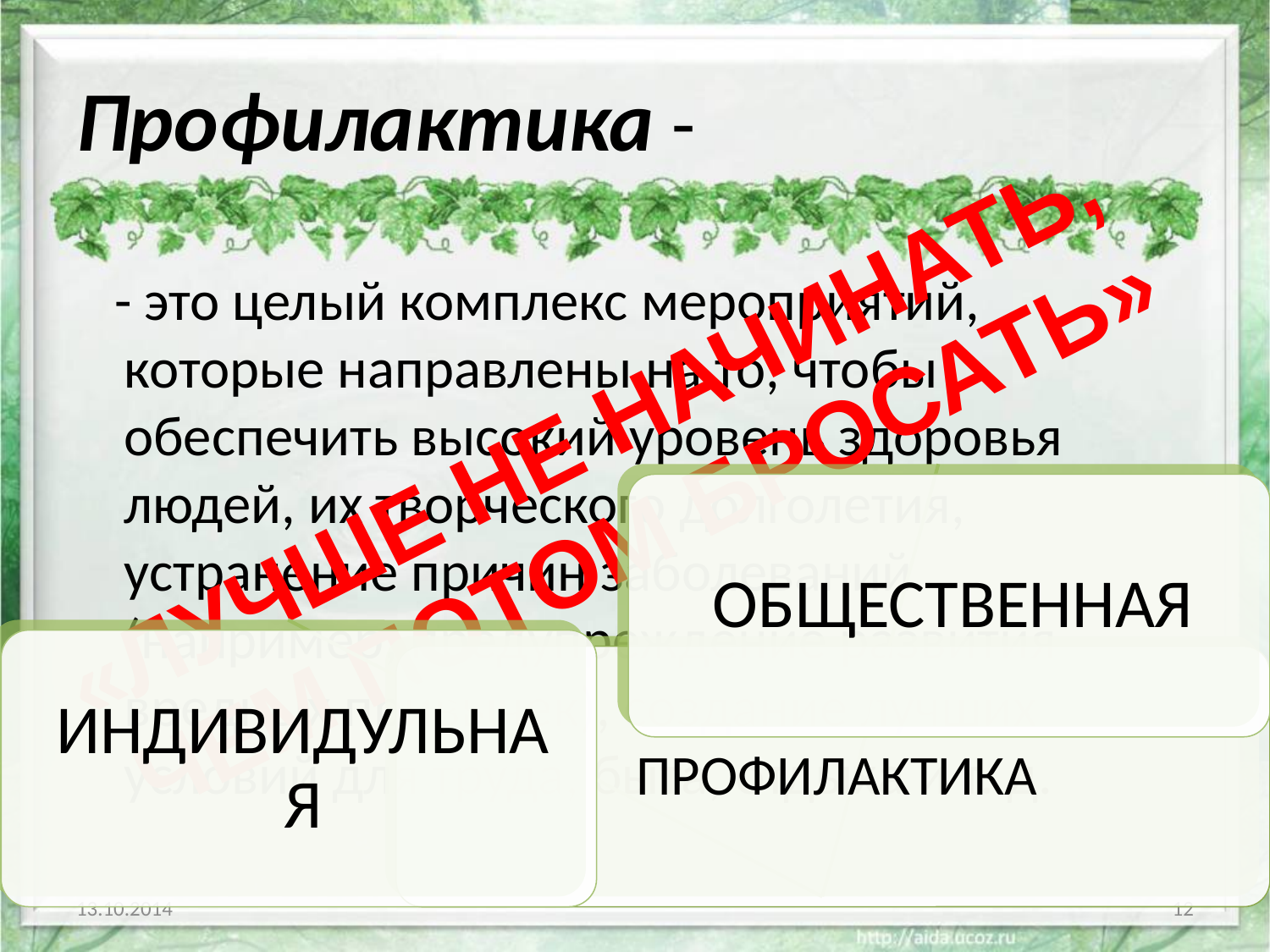

ПРОФИЛАКТИКА
ИНДИВИДУЛЬНАЯ
ОБЩЕСТВЕННАЯ
# Профилактика -
   - это целый комплекс мероприятий, которые направлены на то, чтобы обеспечить высокий уровень здоровья людей, их творческого долголетия, устранение причин заболеваний (например, предупреждение развития вредных привычек), создание лучших условий для труда, быта, отдыха и т. д.
«ЛУЧШЕ НЕ НАЧИНАТЬ,
ЧЕМ ПОТОМ БРОСАТЬ»
13.10.2014
12